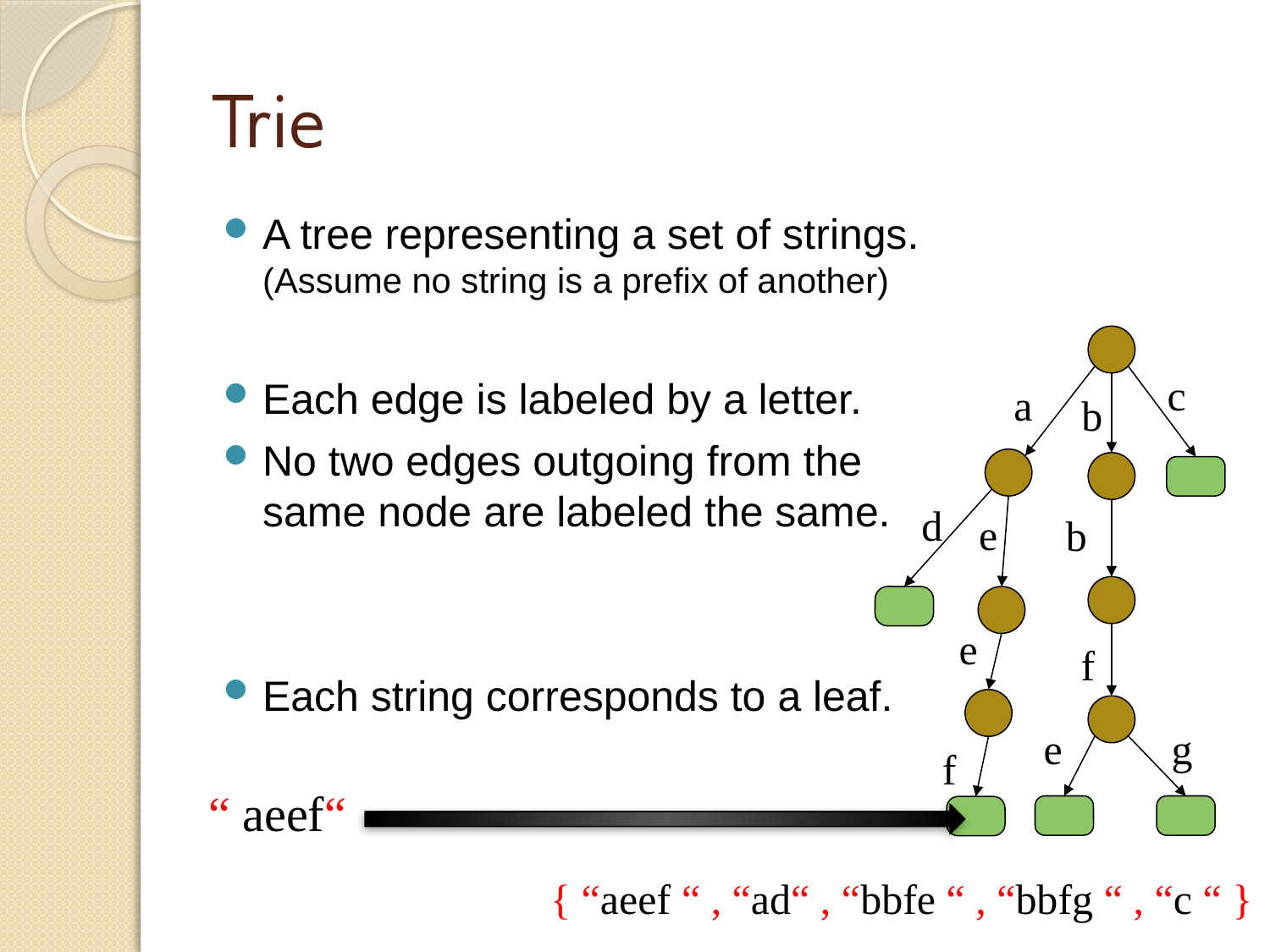

# Trie
A tree representing a set of strings.
(Assume no string is a prefix of another)

Each edge is labeled by a letter.
No two edges outgoing from the
same node are labeled the same.

Each string corresponds to a leaf.

c
a
b

d
e
b

e
f

e
g
f
“aeef “

{ “aeef “ , “ad“ , “bbfe “ , “bbfg “ , “c “ }